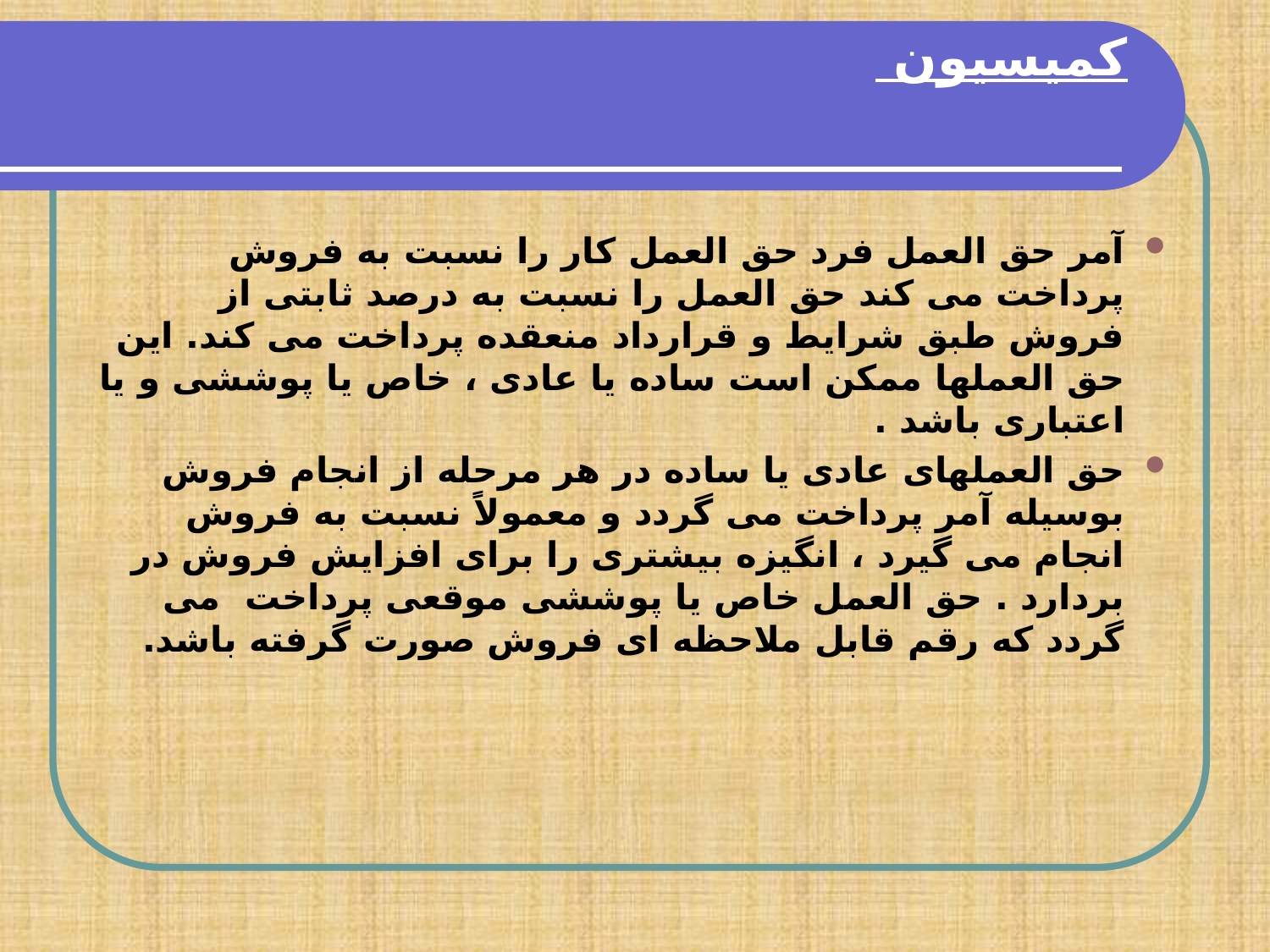

# کمیسیون
آمر حق العمل فرد حق العمل کار را نسبت به فروش پرداخت می کند حق العمل را نسبت به درصد ثابتی از فروش طبق شرایط و قرارداد منعقده پرداخت می کند. این حق العملها ممکن است ساده یا عادی ، خاص یا پوششی و یا اعتباری باشد .
حق العملهای عادی یا ساده در هر مرحله از انجام فروش بوسیله آمر پرداخت می گردد و معمولاً نسبت به فروش انجام می گیرد ، انگیزه بیشتری را برای افزایش فروش در بردارد . حق العمل خاص یا پوششی موقعی پرداخت  می گردد که رقم قابل ملاحظه ای فروش صورت گرفته باشد.